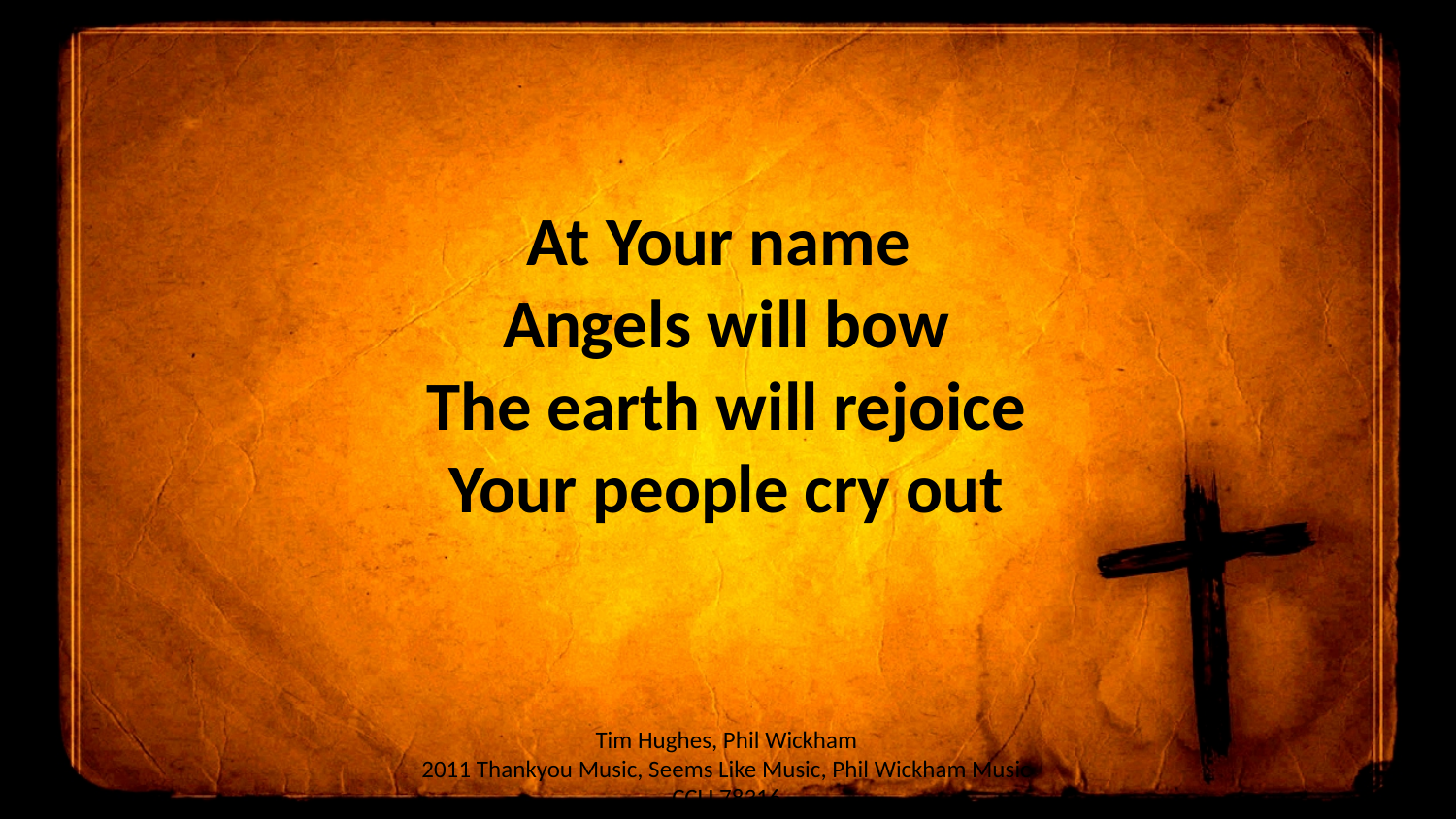

At Your name
Angels will bow
The earth will rejoice
Your people cry out
Tim Hughes, Phil Wickham
2011 Thankyou Music, Seems Like Music, Phil Wickham Music
CCLI 78316